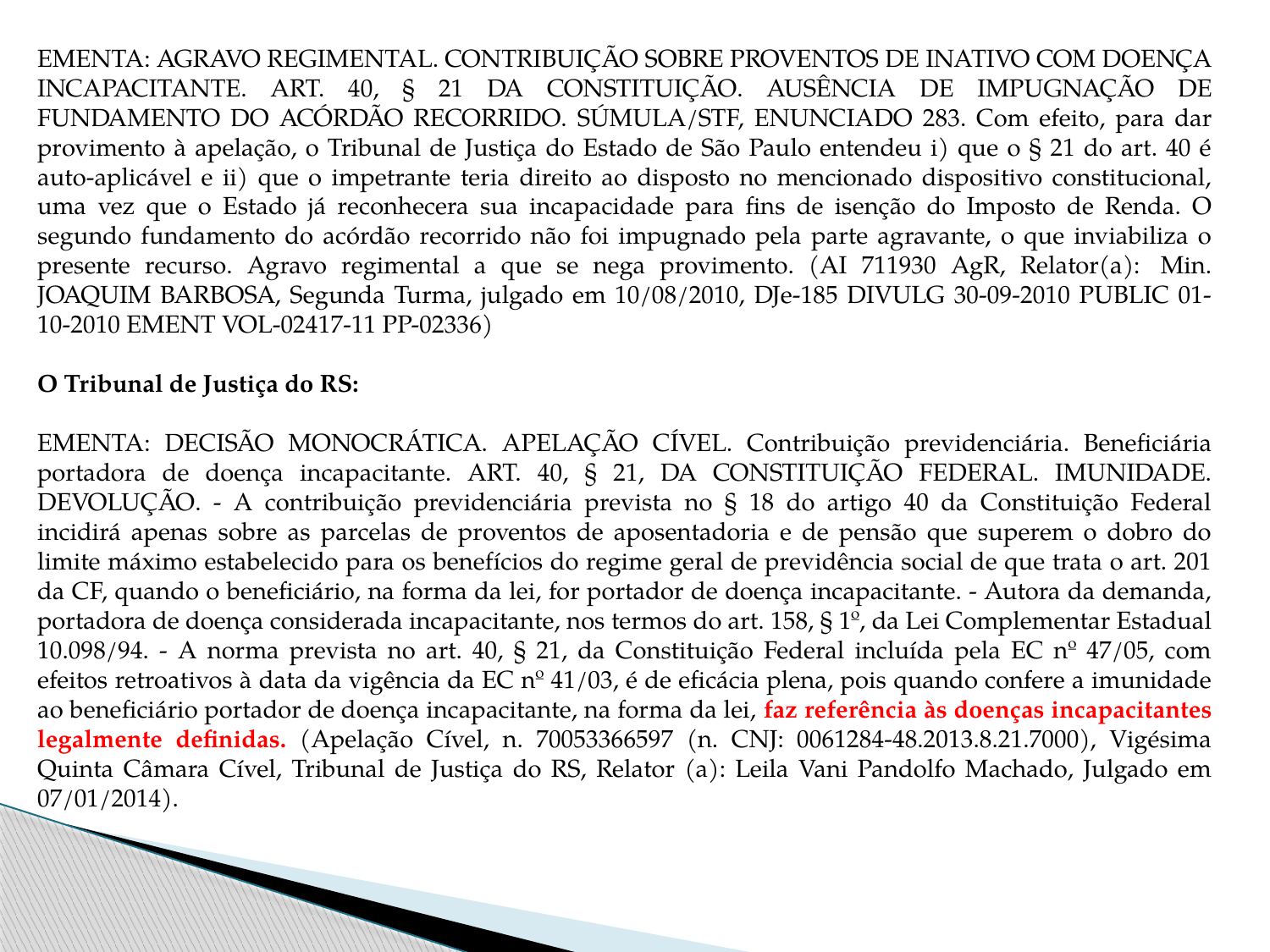

EMENTA: AGRAVO REGIMENTAL. CONTRIBUIÇÃO SOBRE PROVENTOS DE INATIVO COM DOENÇA INCAPACITANTE. ART. 40, § 21 DA CONSTITUIÇÃO. AUSÊNCIA DE IMPUGNAÇÃO DE FUNDAMENTO DO ACÓRDÃO RECORRIDO. SÚMULA/STF, ENUNCIADO 283. Com efeito, para dar provimento à apelação, o Tribunal de Justiça do Estado de São Paulo entendeu i) que o § 21 do art. 40 é auto-aplicável e ii) que o impetrante teria direito ao disposto no mencionado dispositivo constitucional, uma vez que o Estado já reconhecera sua incapacidade para fins de isenção do Imposto de Renda. O segundo fundamento do acórdão recorrido não foi impugnado pela parte agravante, o que inviabiliza o presente recurso. Agravo regimental a que se nega provimento. (AI 711930 AgR, Relator(a):  Min. JOAQUIM BARBOSA, Segunda Turma, julgado em 10/08/2010, DJe-185 DIVULG 30-09-2010 PUBLIC 01-10-2010 EMENT VOL-02417-11 PP-02336)

O Tribunal de Justiça do RS:

EMENTA: DECISÃO MONOCRÁTICA. APELAÇÃO CÍVEL. Contribuição previdenciária. Beneficiária portadora de doença incapacitante. ART. 40, § 21, DA CONSTITUIÇÃO FEDERAL. IMUNIDADE. DEVOLUÇÃO. - A contribuição previdenciária prevista no § 18 do artigo 40 da Constituição Federal incidirá apenas sobre as parcelas de proventos de aposentadoria e de pensão que superem o dobro do limite máximo estabelecido para os benefícios do regime geral de previdência social de que trata o art. 201 da CF, quando o beneficiário, na forma da lei, for portador de doença incapacitante. - Autora da demanda, portadora de doença considerada incapacitante, nos termos do art. 158, § 1º, da Lei Complementar Estadual 10.098/94. - A norma prevista no art. 40, § 21, da Constituição Federal incluída pela EC nº 47/05, com efeitos retroativos à data da vigência da EC nº 41/03, é de eficácia plena, pois quando confere a imunidade ao beneficiário portador de doença incapacitante, na forma da lei, faz referência às doenças incapacitantes legalmente definidas. (Apelação Cível, n. 70053366597 (n. CNJ: 0061284-48.2013.8.21.7000), Vigésima Quinta Câmara Cível, Tribunal de Justiça do RS, Relator (a): Leila Vani Pandolfo Machado, Julgado em 07/01/2014).